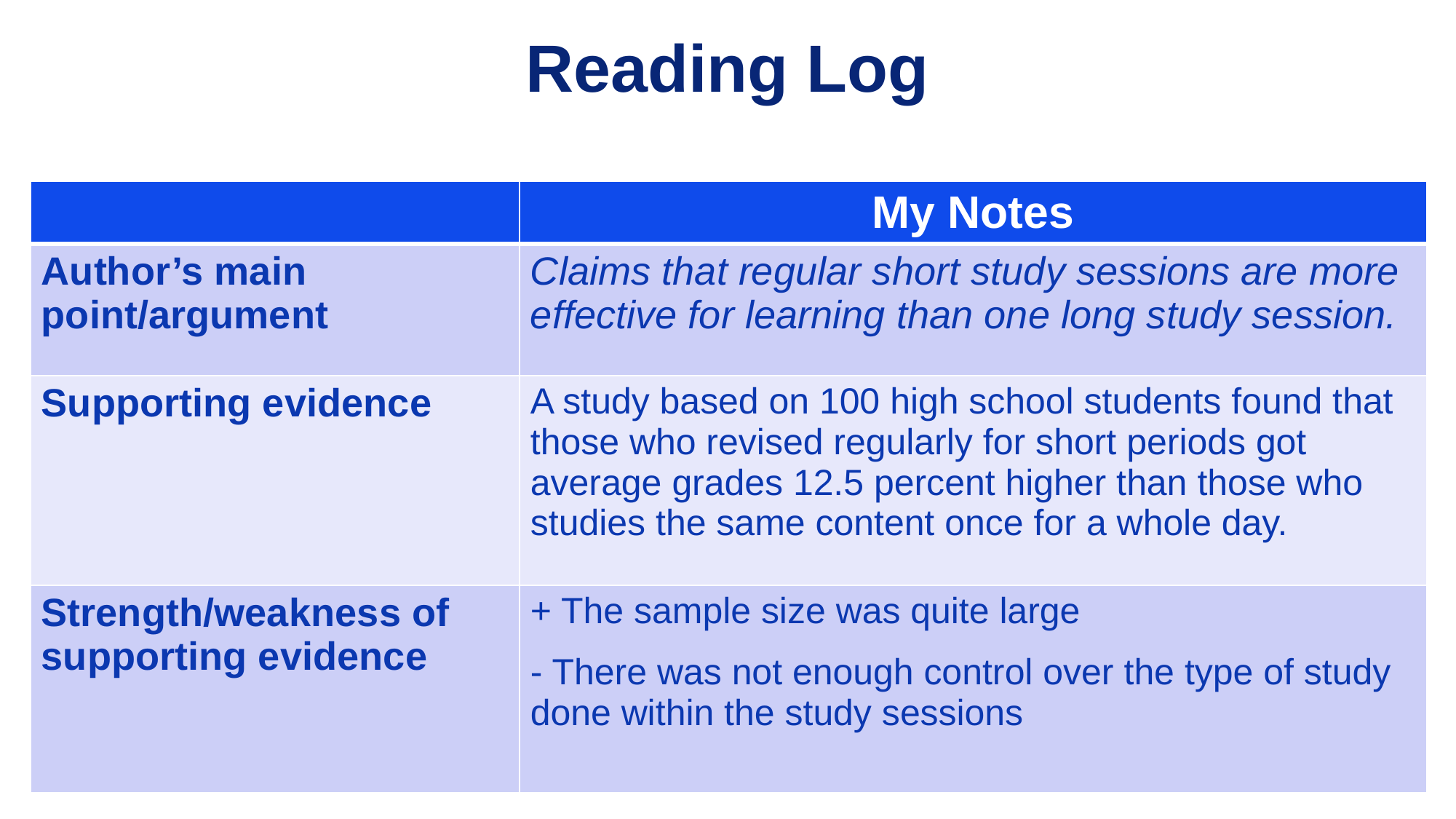

Reading Log
|  | My Notes |
| --- | --- |
| Author’s main point/argument | Claims that regular short study sessions are more effective for learning than one long study session. |
| Supporting evidence | A study based on 100 high school students found that those who revised regularly for short periods got average grades 12.5 percent higher than those who studies the same content once for a whole day. |
| Strength/weakness of supporting evidence | + The sample size was quite large - There was not enough control over the type of study done within the study sessions |